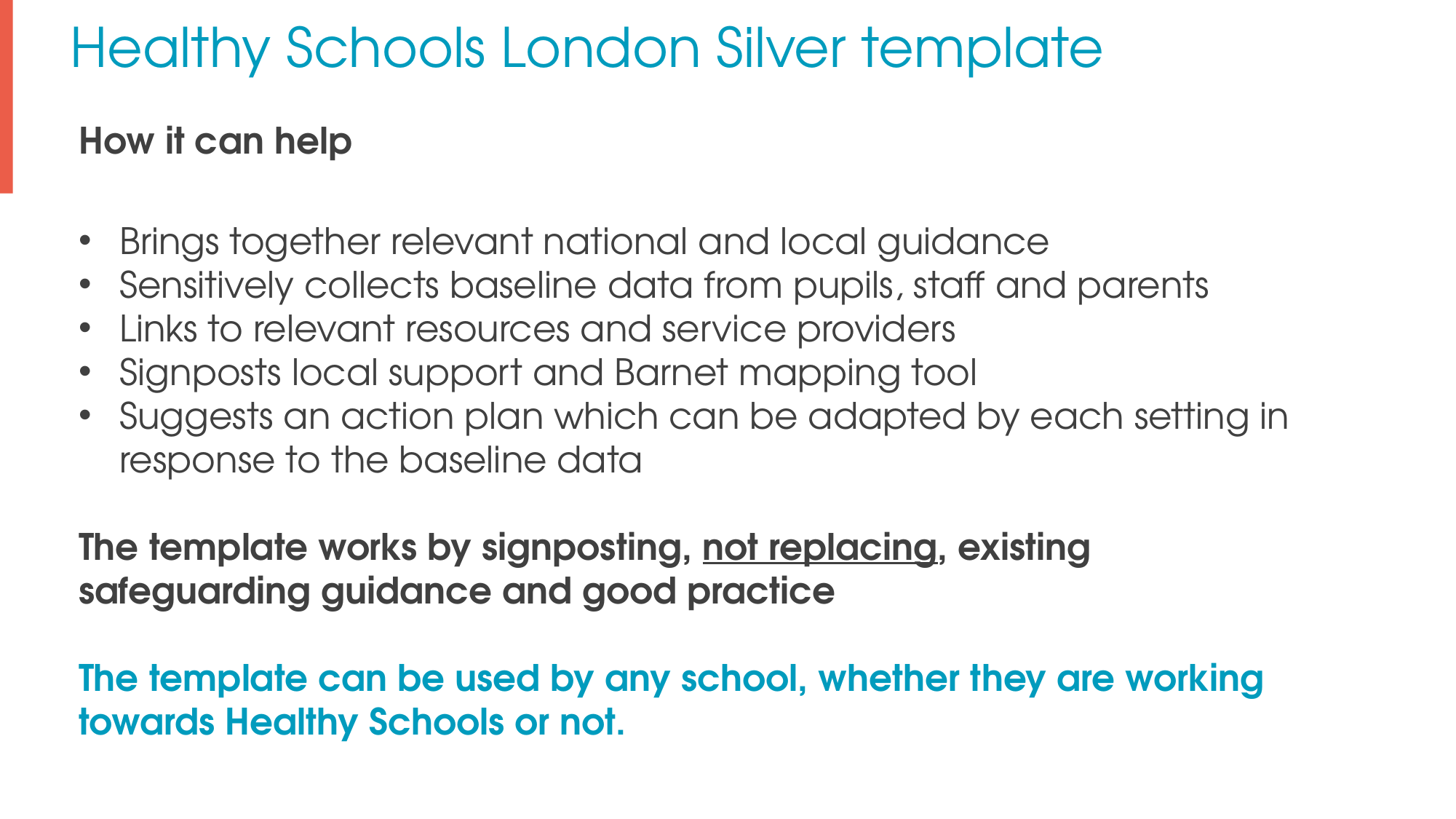

Healthy Schools London Silver template
How it can help

Brings together relevant national and local guidance
Sensitively collects baseline data from pupils, staff and parents
Links to relevant resources and service providers
Signposts local support and Barnet mapping tool
Suggests an action plan which can be adapted by each setting in response to the baseline data

The template works by signposting, not replacing, existing safeguarding guidance and good practice

The template can be used by any school, whether they are working towards Healthy Schools or not.